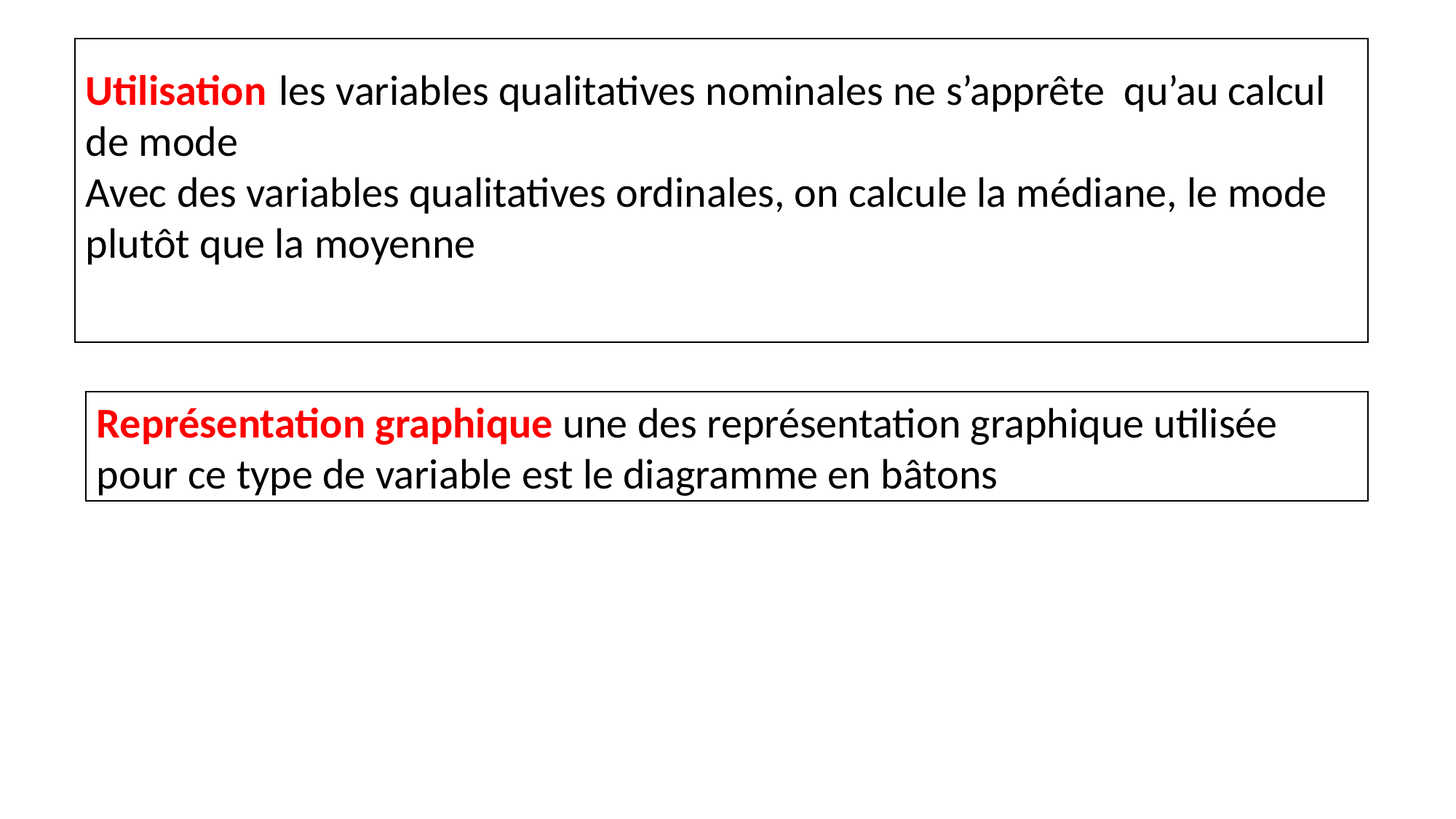

Utilisation  les variables qualitatives nominales ne s’apprête  qu’au calcul de mode
Avec des variables qualitatives ordinales, on calcule la médiane, le mode plutôt que la moyenne

Représentation graphique une des représentation graphique utilisée pour ce type de variable est le diagramme en bâtons